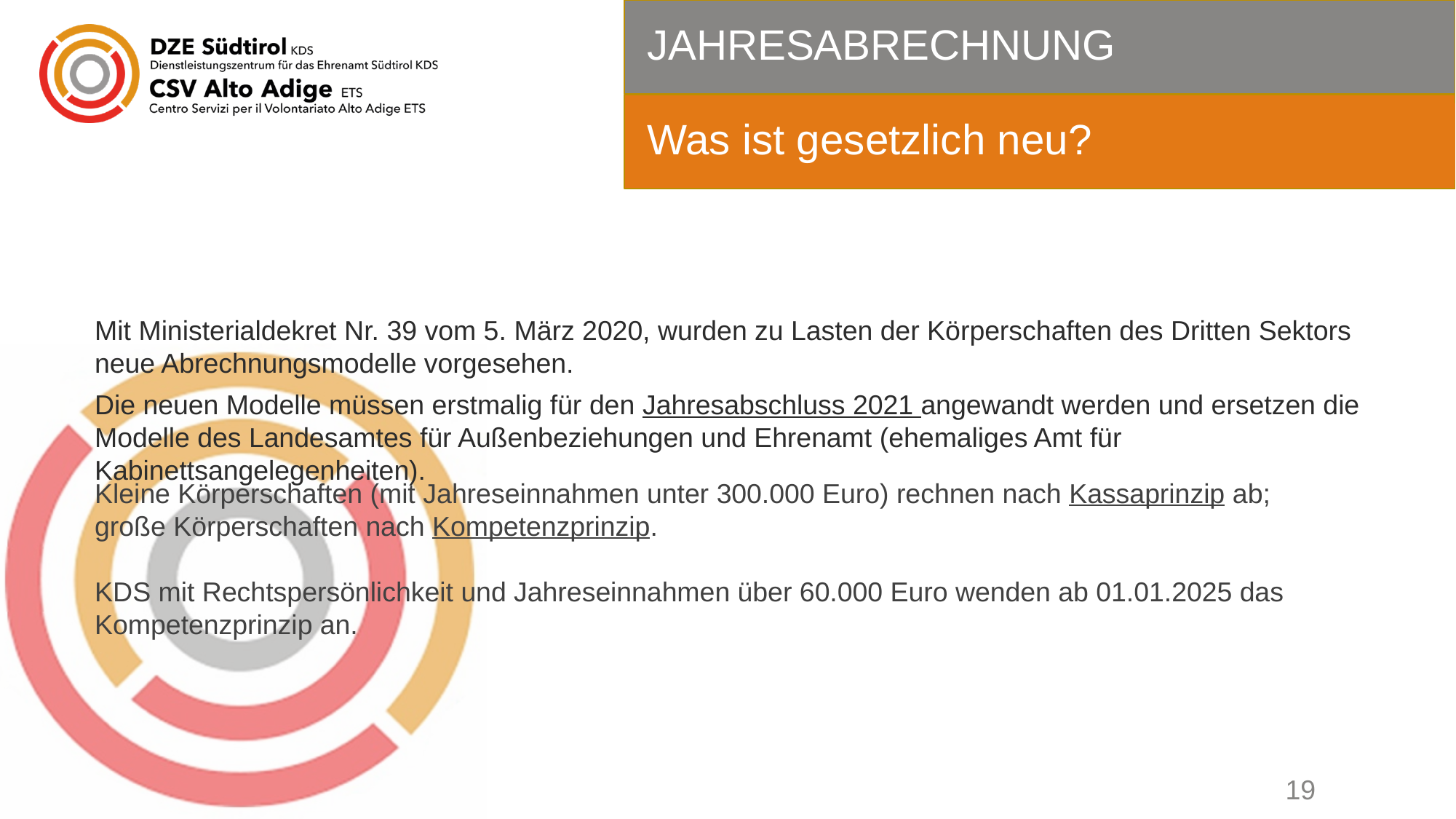

# JAHRESABRECHNUNG

Was ist gesetzlich neu?
Mit Ministerialdekret Nr. 39 vom 5. März 2020, wurden zu Lasten der Körperschaften des Dritten Sektors neue Abrechnungsmodelle vorgesehen.
Die neuen Modelle müssen erstmalig für den Jahresabschluss 2021 angewandt werden und ersetzen die Modelle des Landesamtes für Außenbeziehungen und Ehrenamt (ehemaliges Amt für Kabinettsangelegenheiten).
Kleine Körperschaften (mit Jahreseinnahmen unter 300.000 Euro) rechnen nach Kassaprinzip ab; große Körperschaften nach Kompetenzprinzip.

KDS mit Rechtspersönlichkeit und Jahreseinnahmen über 60.000 Euro wenden ab 01.01.2025 das Kompetenzprinzip an.